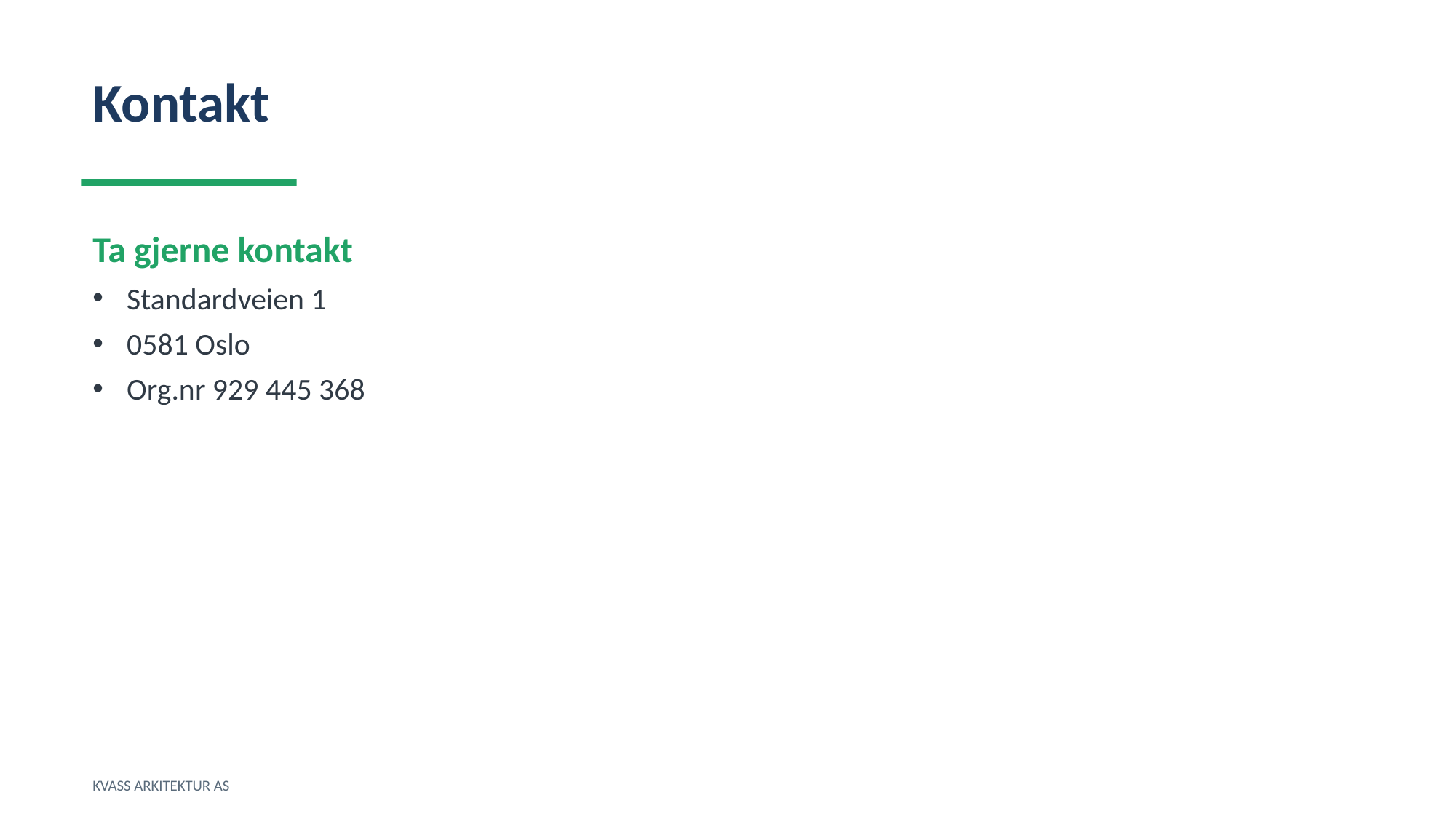

Kontakt

Ta gjerne kontakt
Standardveien 1
0581 Oslo
Org.nr 929 445 368
KVASS ARKITEKTUR AS